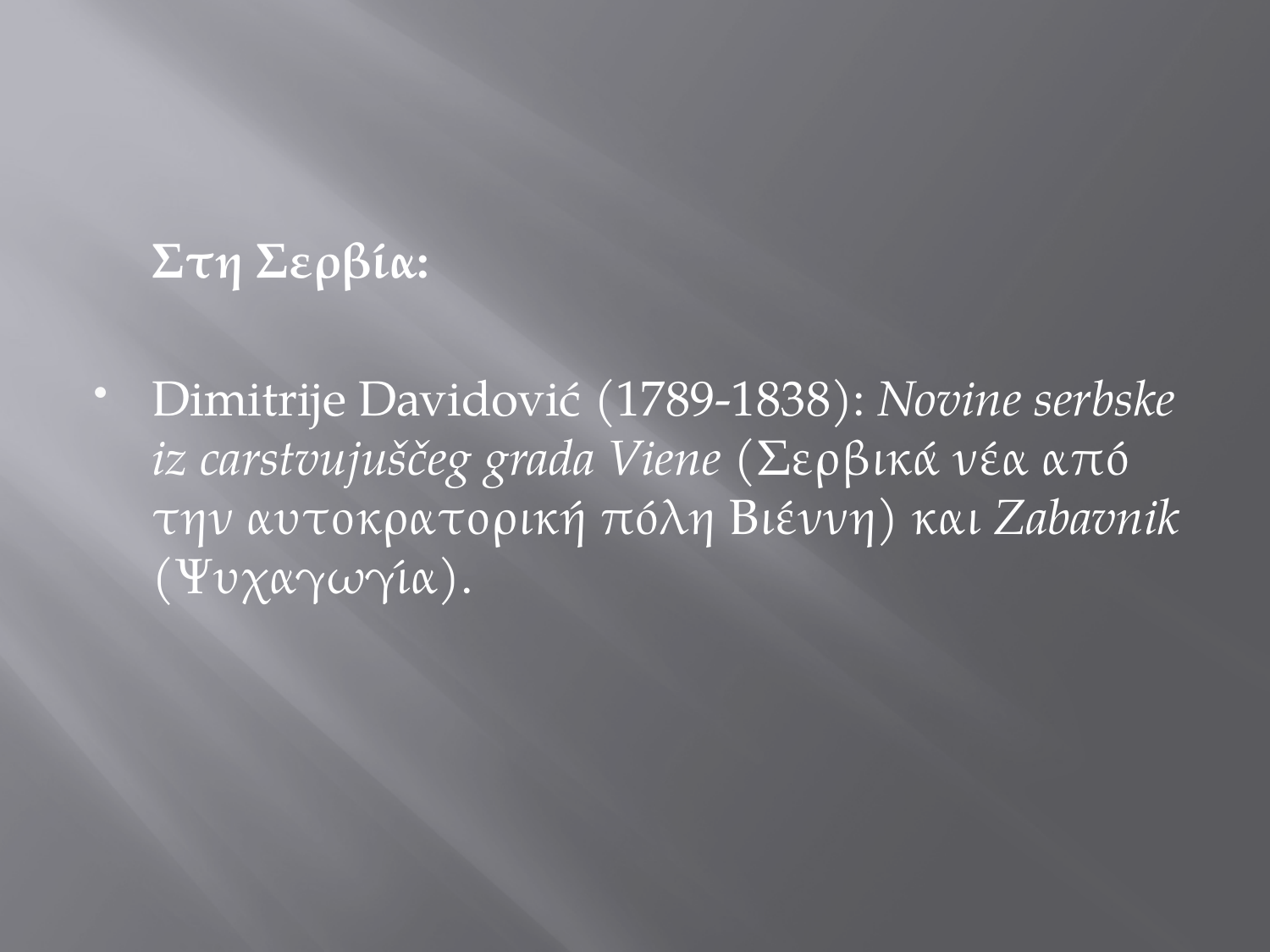

#
	Στη Σερβία:

Dimitrije Davidović (1789-1838): Novine serbske iz carstvujuščeg grada Viene (Σερβικά νέα από την αυτοκρατορική πόλη Βιέννη) και Zabavnik (Ψυχαγωγία).